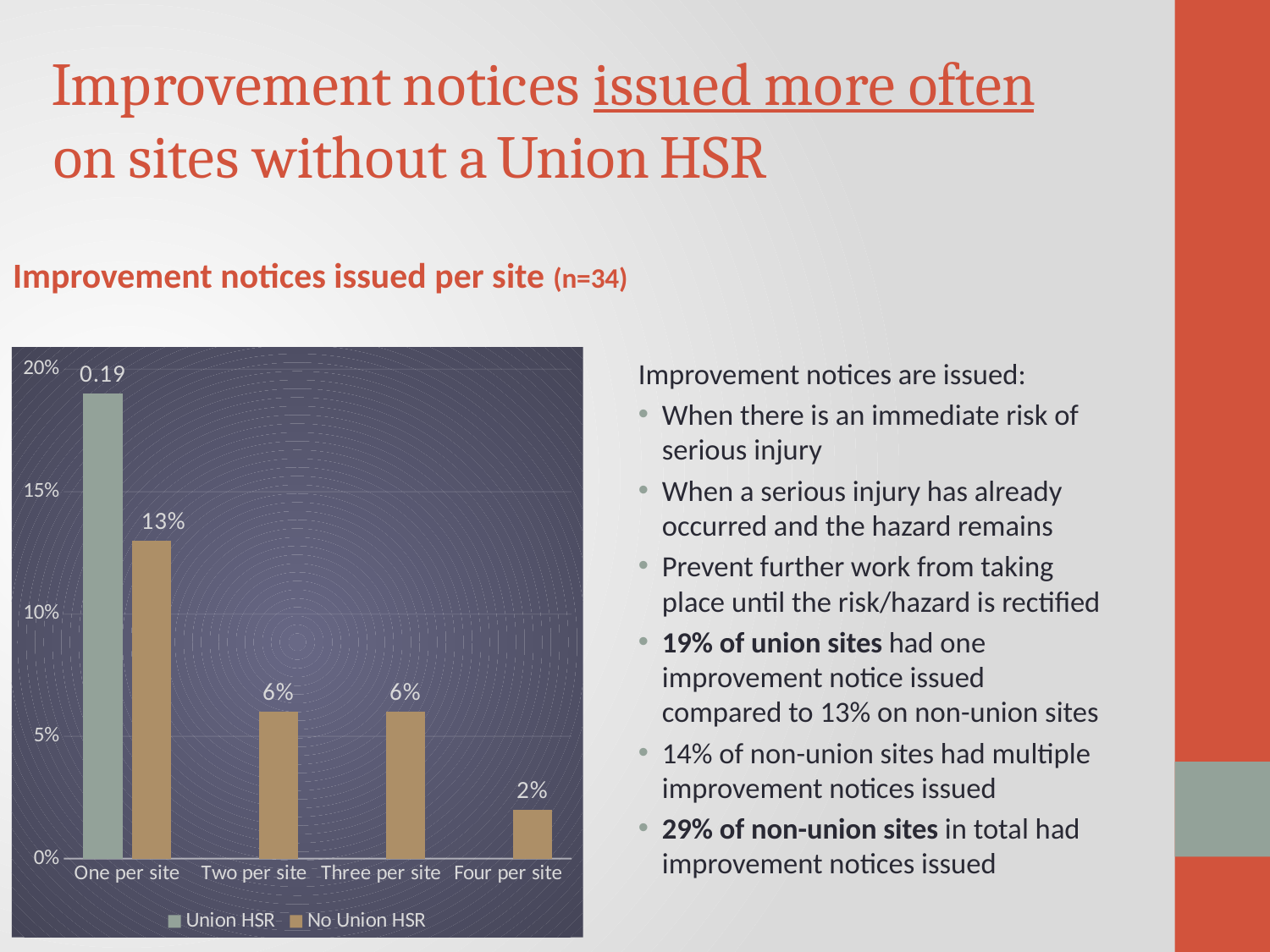

# Improvement notices issued more often on sites without a Union HSR
Improvement notices issued per site (n=34)

### Chart

| Category | Union HSR | No Union HSR |
|---|---|---|
| One per site | 0.19 | 0.13 |
| Two per site | None | 0.06 |
| Three per site | None | 0.06 |
| Four per site | None | 0.02 |
Improvement notices are issued:
When there is an immediate risk of serious injury
When a serious injury has already occurred and the hazard remains
Prevent further work from taking place until the risk/hazard is rectified
19% of union sites had one improvement notice issued compared to 13% on non-union sites
14% of non-union sites had multiple improvement notices issued
29% of non-union sites in total had improvement notices issued